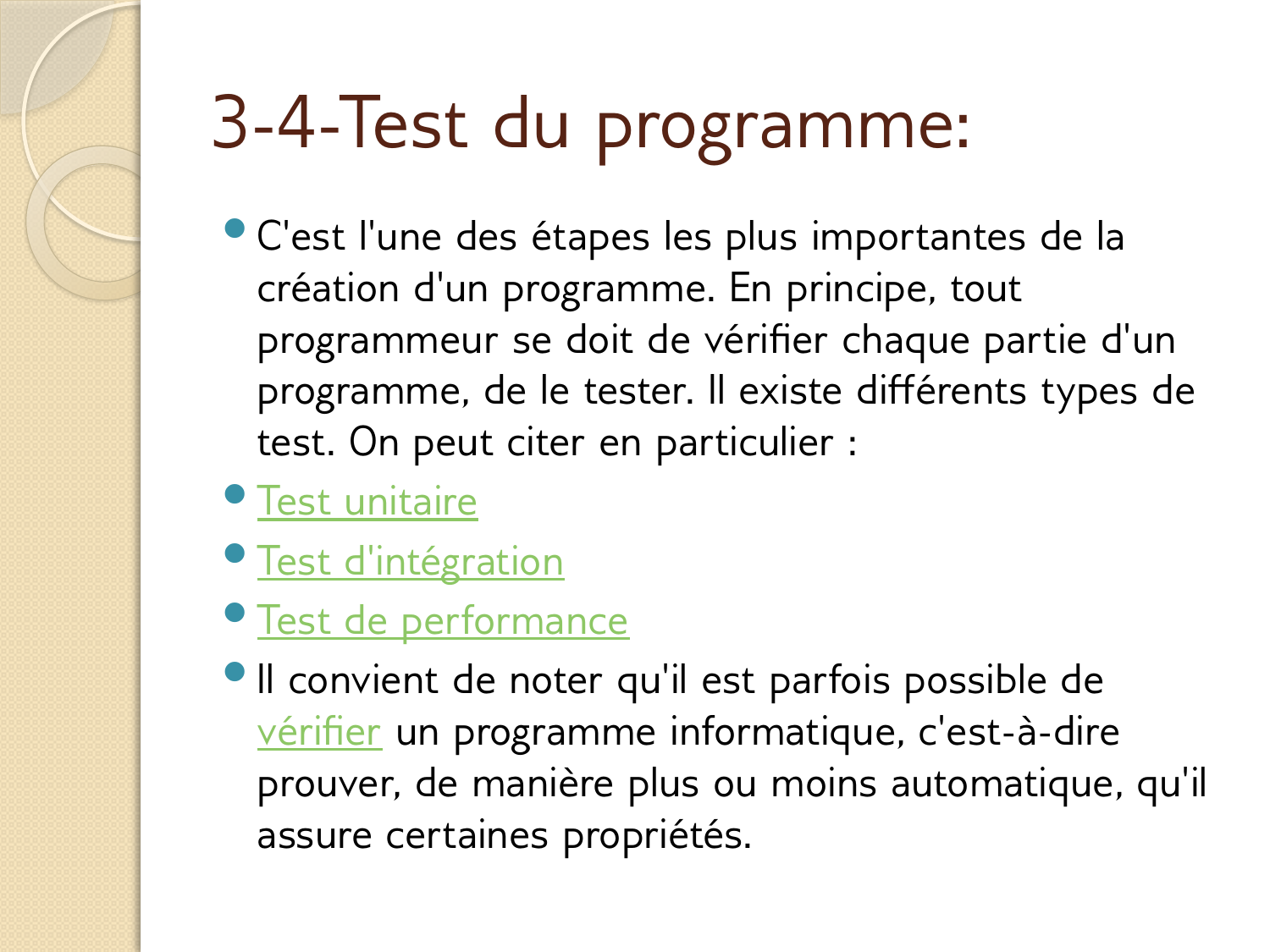

# 3-4-Test du programme:
C'est l'une des étapes les plus importantes de la création d'un programme. En principe, tout programmeur se doit de vérifier chaque partie d'un programme, de le tester. Il existe différents types de test. On peut citer en particulier :
Test unitaire
Test d'intégration
Test de performance
Il convient de noter qu'il est parfois possible de vérifier un programme informatique, c'est-à-dire prouver, de manière plus ou moins automatique, qu'il assure certaines propriétés.